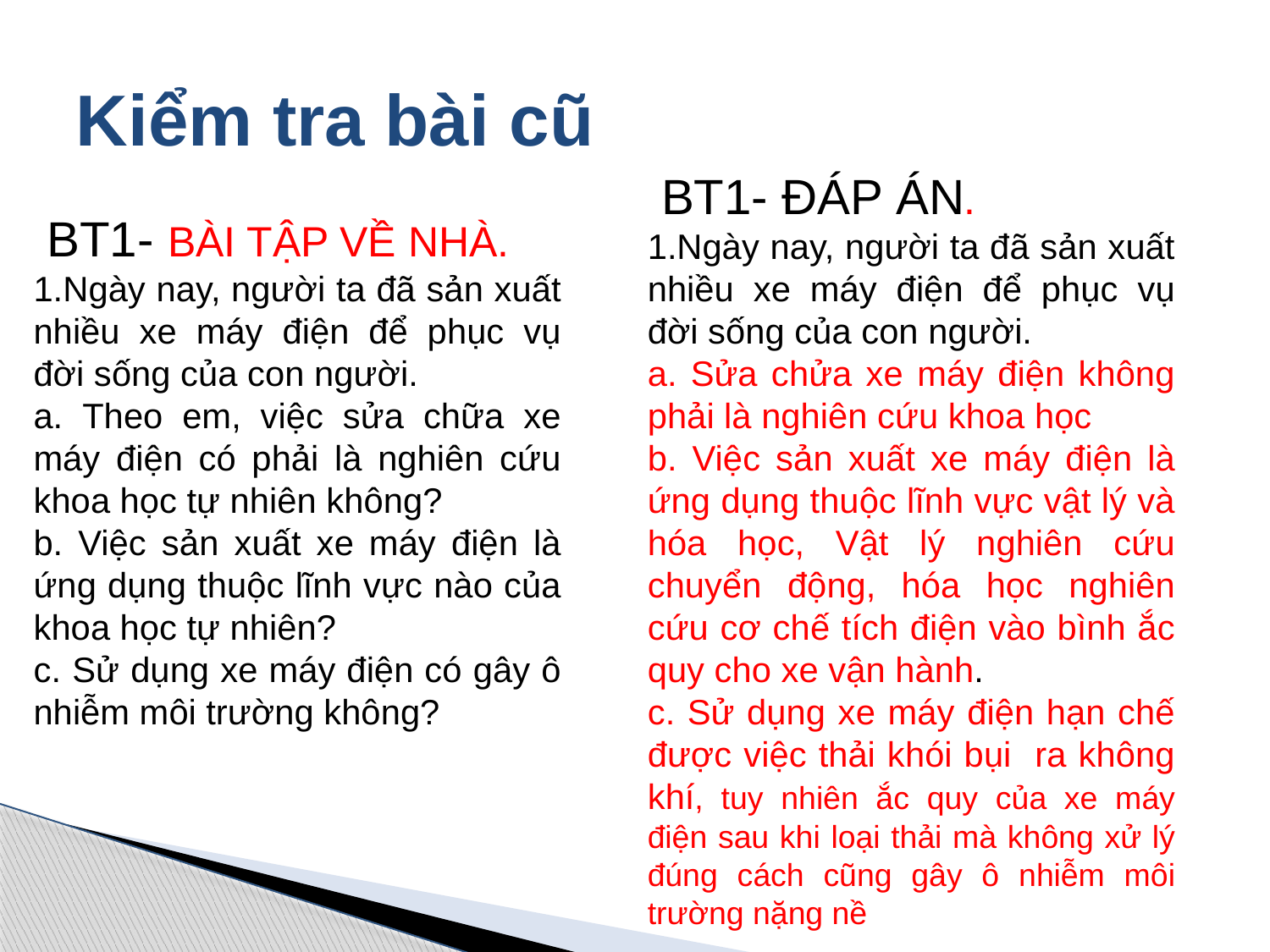

# Kiểm tra bài cũ
 BT1- ĐÁP ÁN.
1.Ngày nay, người ta đã sản xuất nhiều xe máy điện để phục vụ đời sống của con người.
a. Sửa chửa xe máy điện không phải là nghiên cứu khoa học
b. Việc sản xuất xe máy điện là ứng dụng thuộc lĩnh vực vật lý và hóa học, Vật lý nghiên cứu chuyển động, hóa học nghiên cứu cơ chế tích điện vào bình ắc quy cho xe vận hành.
c. Sử dụng xe máy điện hạn chế được việc thải khói bụi  ra không khí, tuy nhiên ắc quy của xe máy điện sau khi loại thải mà không xử lý đúng cách cũng gây ô nhiễm môi trường nặng nề
 BT1- BÀI TẬP VỀ NHÀ.
1.Ngày nay, người ta đã sản xuất nhiều xe máy điện để phục vụ đời sống của con người.
a. Theo em, việc sửa chữa xe máy điện có phải là nghiên cứu khoa học tự nhiên không?
b. Việc sản xuất xe máy điện là ứng dụng thuộc lĩnh vực nào của khoa học tự nhiên?
c. Sử dụng xe máy điện có gây ô nhiễm môi trường không?